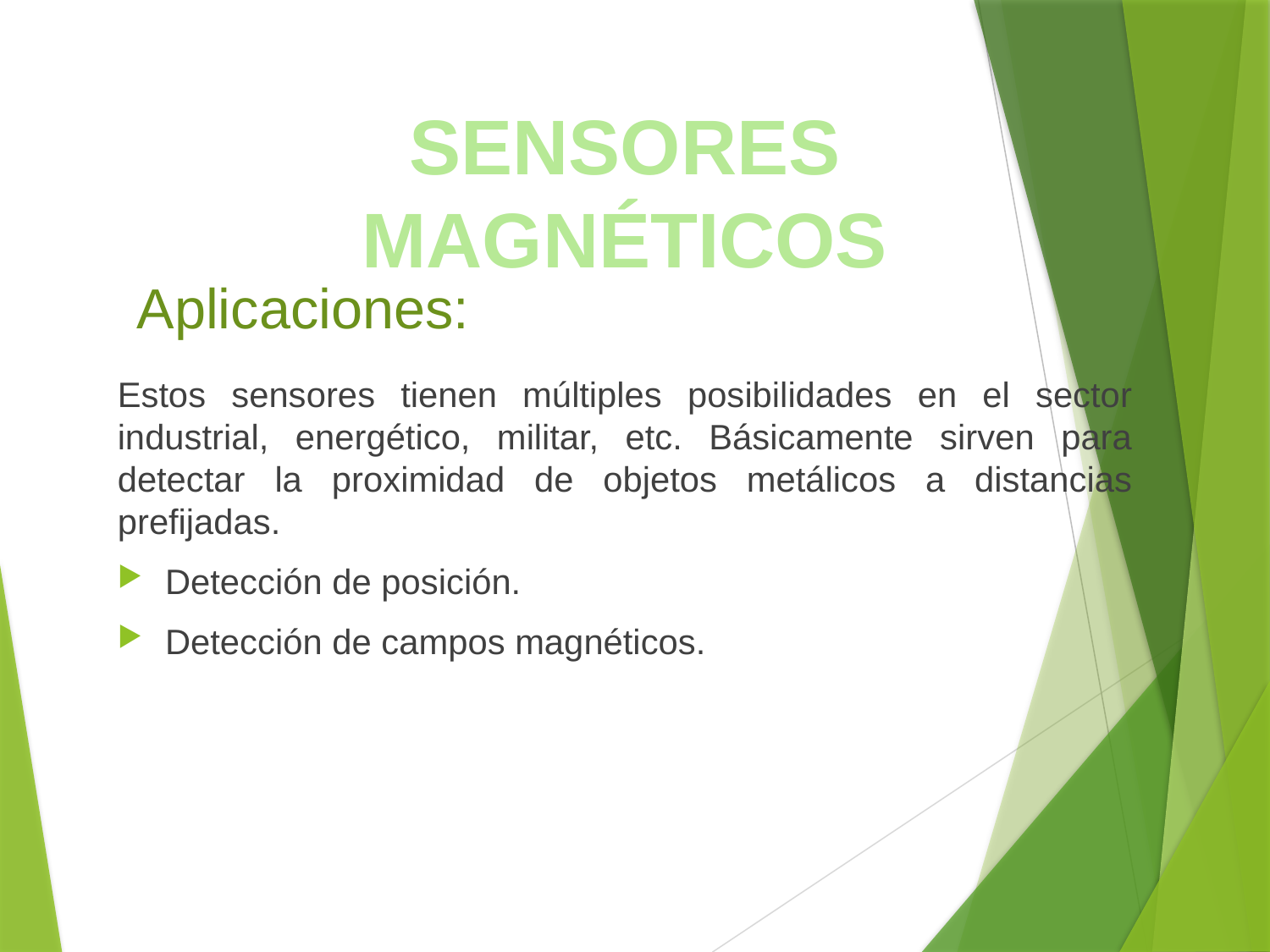

SENSORES MAGNÉTICOS
Aplicaciones:
Estos sensores tienen múltiples posibilidades en el sector industrial, energético, militar, etc. Básicamente sirven para detectar la proximidad de objetos metálicos a distancias prefijadas.
Detección de posición.
Detección de campos magnéticos.